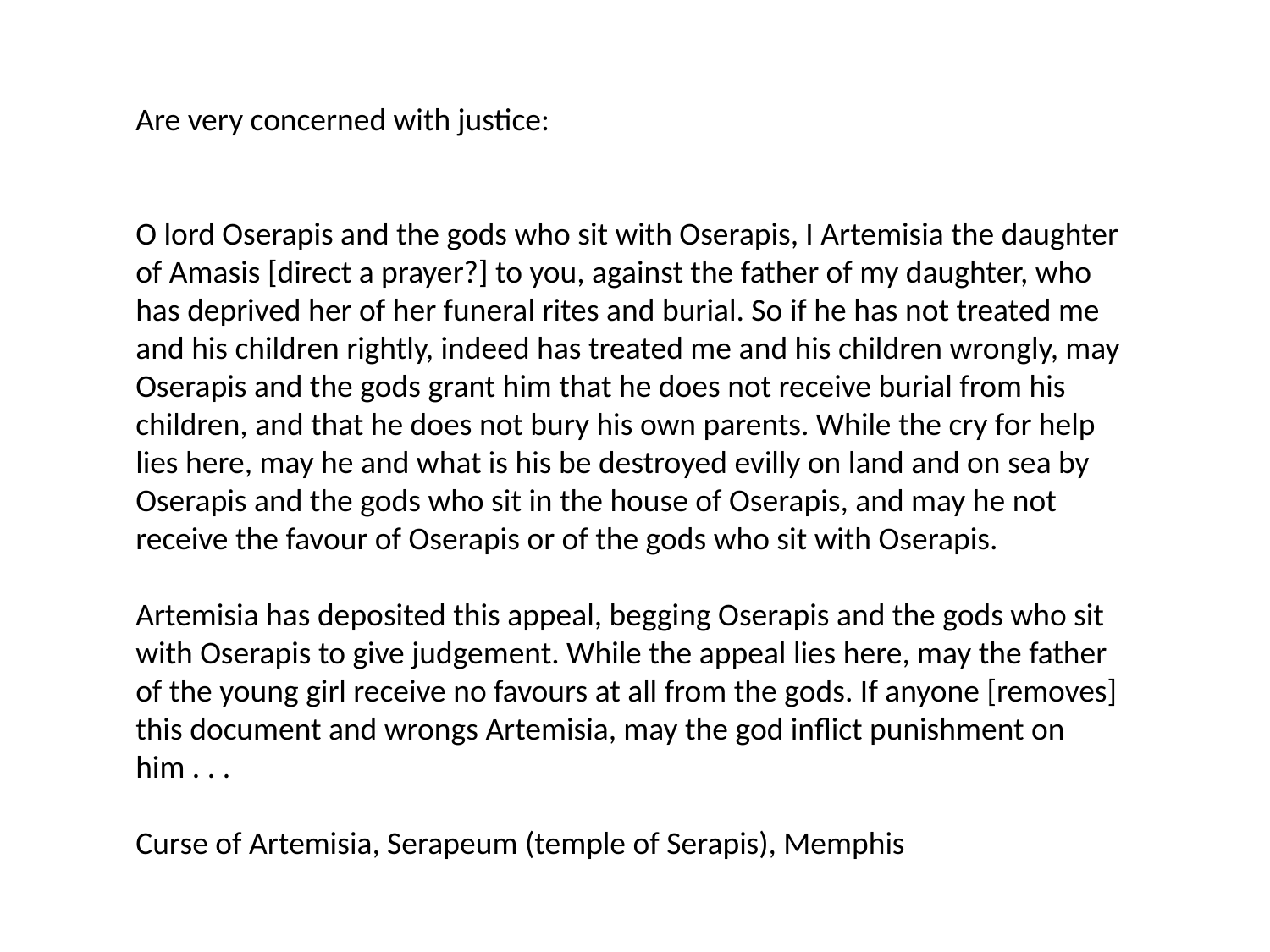

Are very concerned with justice:

O lord Oserapis and the gods who sit with Oserapis, I Artemisia the daughter of Amasis [direct a prayer?] to you, against the father of my daughter, who has deprived her of her funeral rites and burial. So if he has not treated me and his children rightly, indeed has treated me and his children wrongly, may Oserapis and the gods grant him that he does not receive burial from his children, and that he does not bury his own parents. While the cry for help lies here, may he and what is his be destroyed evilly on land and on sea by Oserapis and the gods who sit in the house of Oserapis, and may he not receive the favour of Oserapis or of the gods who sit with Oserapis.

Artemisia has deposited this appeal, begging Oserapis and the gods who sit with Oserapis to give judgement. While the appeal lies here, may the father of the young girl receive no favours at all from the gods. If anyone [removes] this document and wrongs Artemisia, may the god inflict punishment on him . . .

Curse of Artemisia, Serapeum (temple of Serapis), Memphis